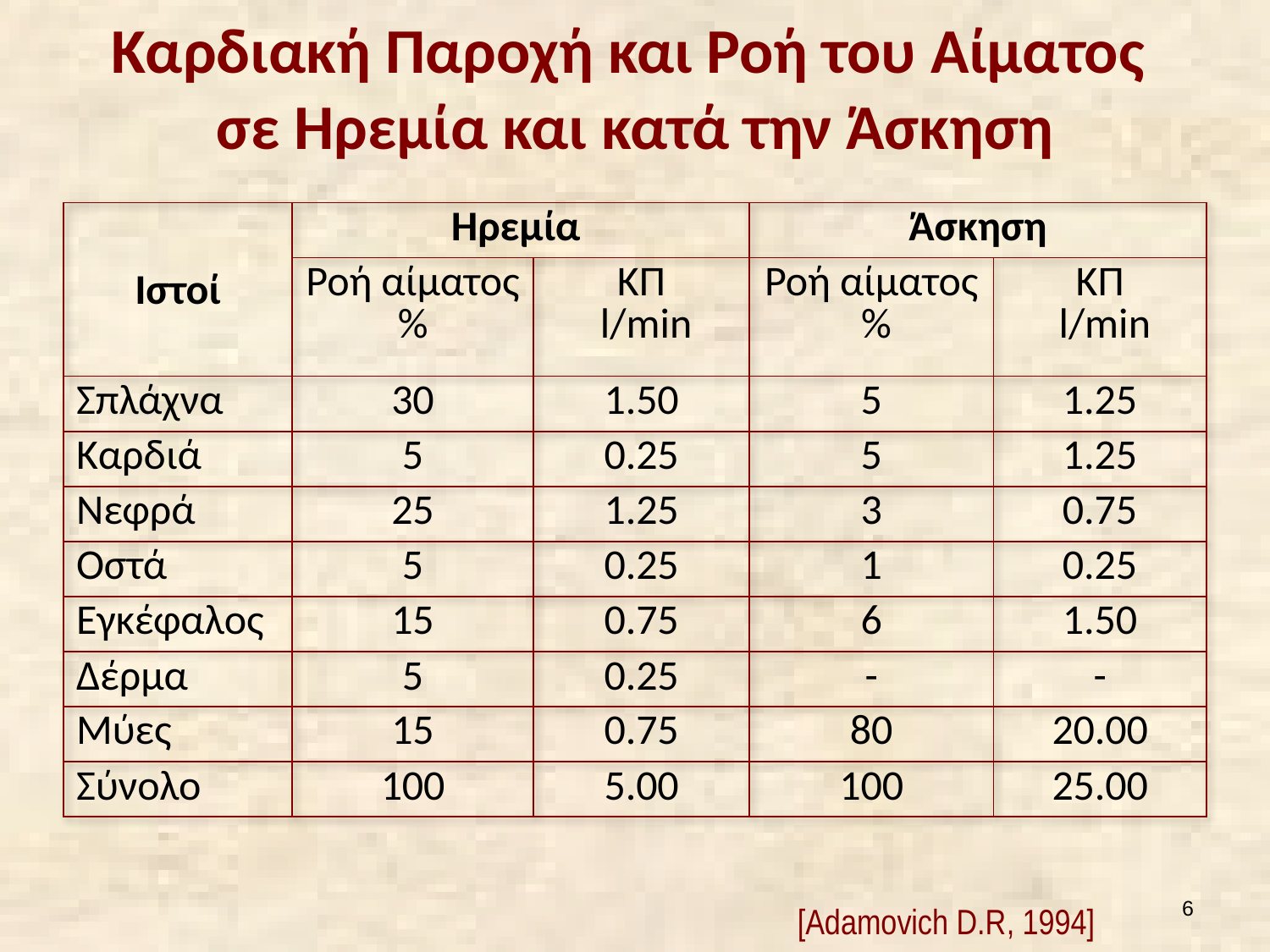

# Καρδιακή Παροχή και Ροή του Αίματος σε Ηρεμία και κατά την Άσκηση
| Ιστοί | Ηρεμία |  | Άσκηση |  |
| --- | --- | --- | --- | --- |
|  | Ροή αίματος % | ΚΠ l/min | Ροή αίματος % | ΚΠ l/min |
| Σπλάχνα | 30 | 1.50 | 5 | 1.25 |
| Καρδιά | 5 | 0.25 | 5 | 1.25 |
| Νεφρά | 25 | 1.25 | 3 | 0.75 |
| Οστά | 5 | 0.25 | 1 | 0.25 |
| Εγκέφαλος | 15 | 0.75 | 6 | 1.50 |
| Δέρμα | 5 | 0.25 | - | - |
| Μύες | 15 | 0.75 | 80 | 20.00 |
| Σύνολο | 100 | 5.00 | 100 | 25.00 |
6
[Adamovich D.R, 1994]